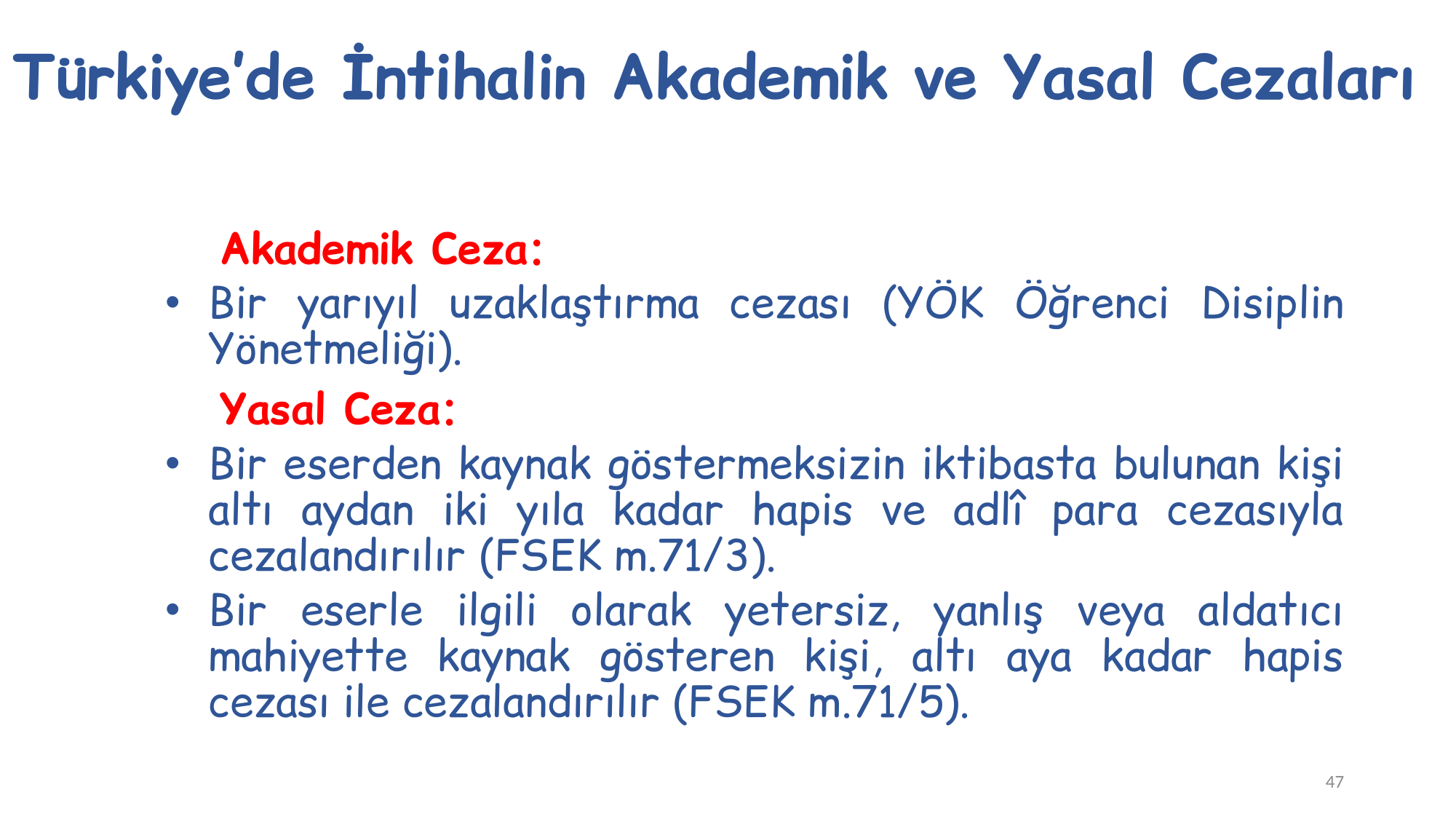

Türkiye’de İntihalin Akademik ve Yasal Cezaları
# İntihal durumu (Avrupa) IPPHEAE Projesi
	Akademik Ceza:
Bir yarıyıl uzaklaştırma cezası (YÖK Öğrenci Disiplin Yönetmeliği).
	Yasal Ceza:
Bir eserden kaynak göstermeksizin iktibasta bulunan kişi altı aydan iki yıla kadar hapis ve adlî para cezasıyla cezalandırılır (FSEK m.71/3).
Bir eserle ilgili olarak yetersiz, yanlış veya aldatıcı mahiyette kaynak gösteren kişi, altı aya kadar hapis cezası ile cezalandırılır (FSEK m.71/5).

47